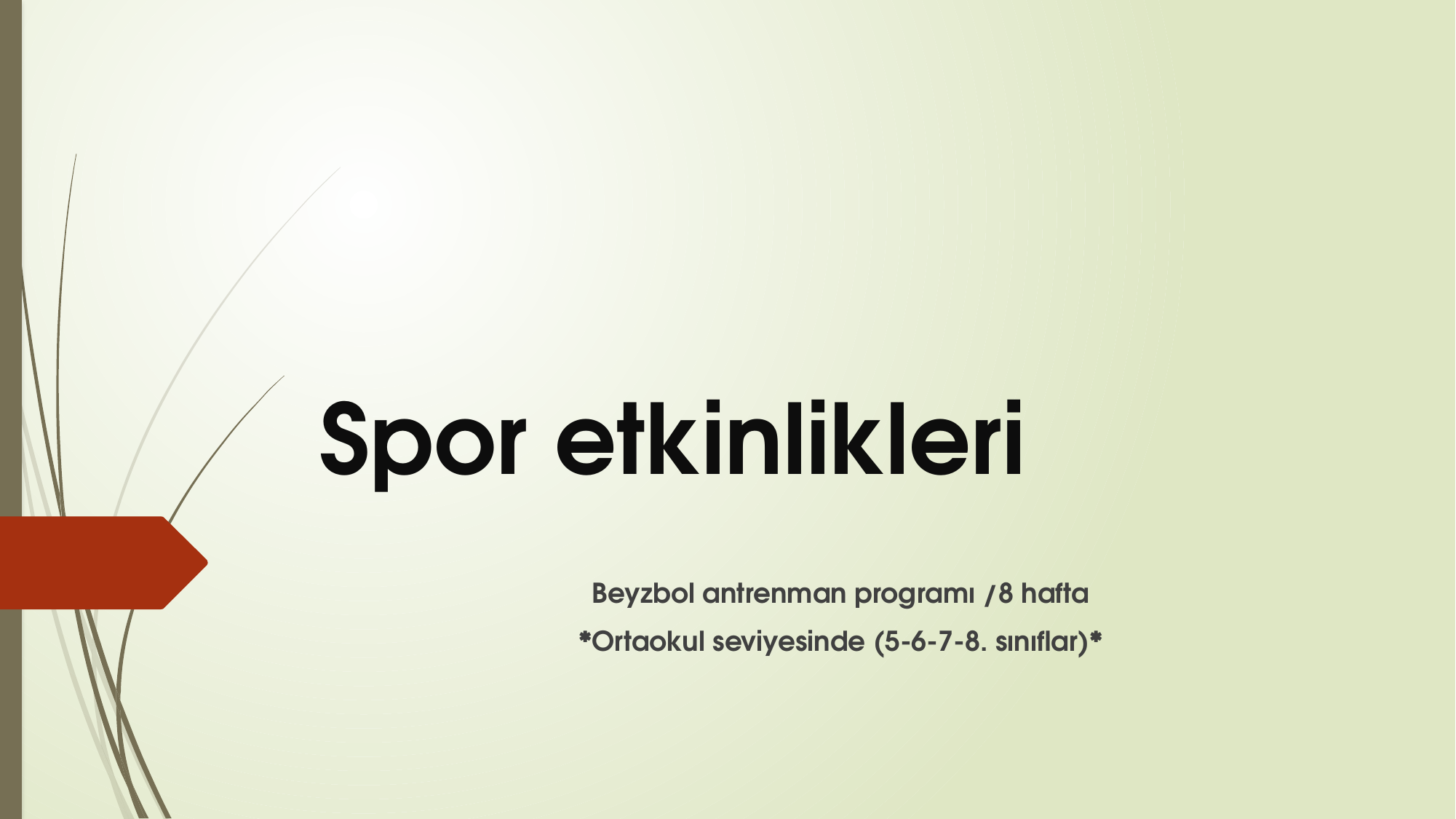

# Spor etkinlikleri
Beyzbol antrenman programı /8 hafta
*Ortaokul seviyesinde (5-6-7-8. sınıflar)*